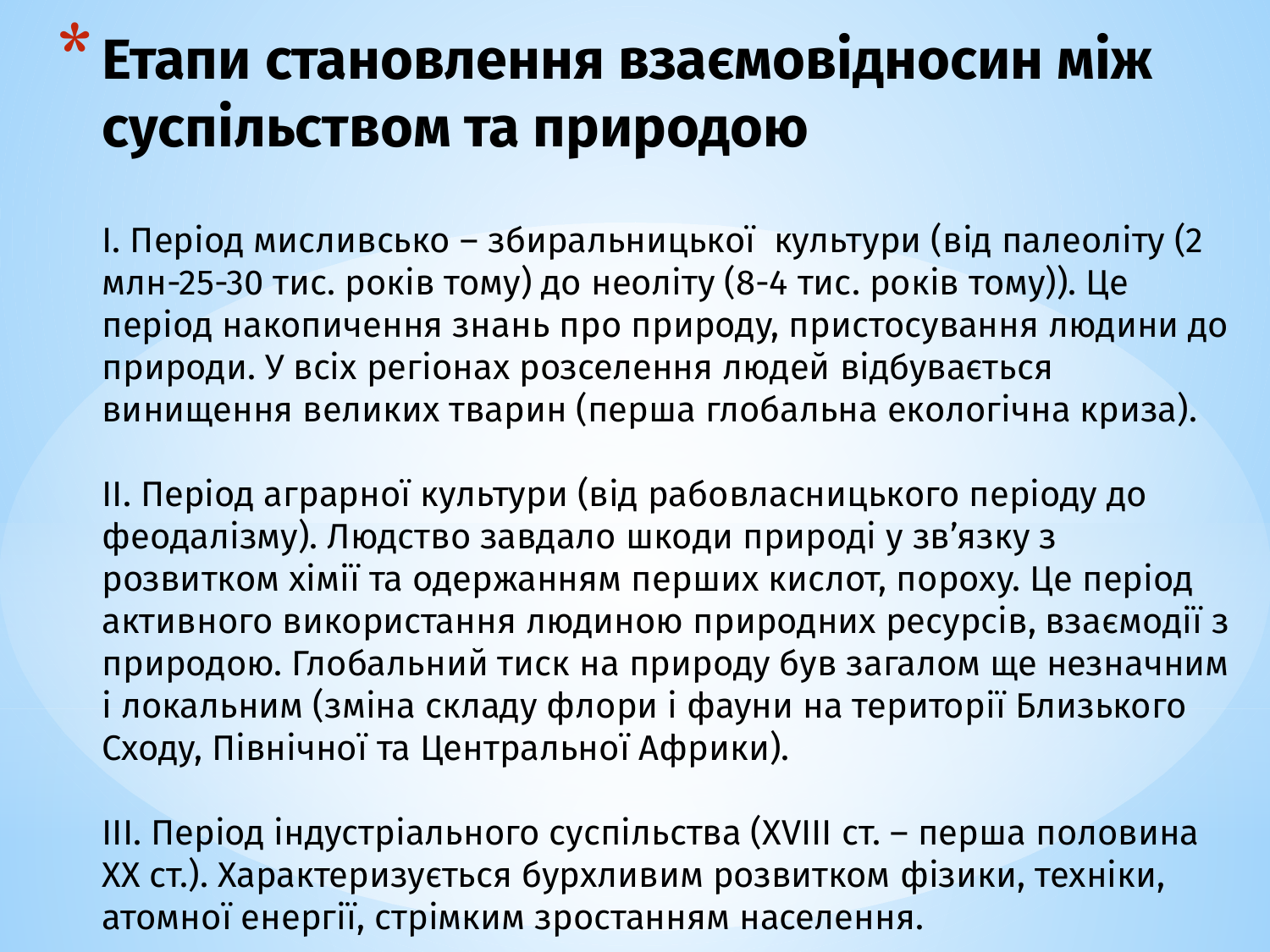

# Етапи становлення взаємовідносин між суспільством та природою І. Період мисливсько – збиральницької  культури (від палеоліту (2 млн-25-30 тис. років тому) до неоліту (8-4 тис. років тому)). Це період накопичення знань про природу, пристосування людини до природи. У всіх регіонах розселення людей відбувається винищення великих тварин (перша глобальна екологічна криза). ІІ. Період аграрної культури (від рабовласницького періоду до феодалізму). Людство завдало шкоди природі у зв’язку з розвитком хімії та одержанням перших кислот, пороху. Це період активного використання людиною природних ресурсів, взаємодії з природою. Глобальний тиск на природу був загалом ще незначним і локальним (зміна складу флори і фауни на території Близького Сходу, Північної та Центральної Африки). ІІІ. Період індустріального суспільства (ХVIII ст. – перша половина ХХ ст.). Характеризується бурхливим розвитком фізики, техніки, атомної енергії, стрімким зростанням населення.